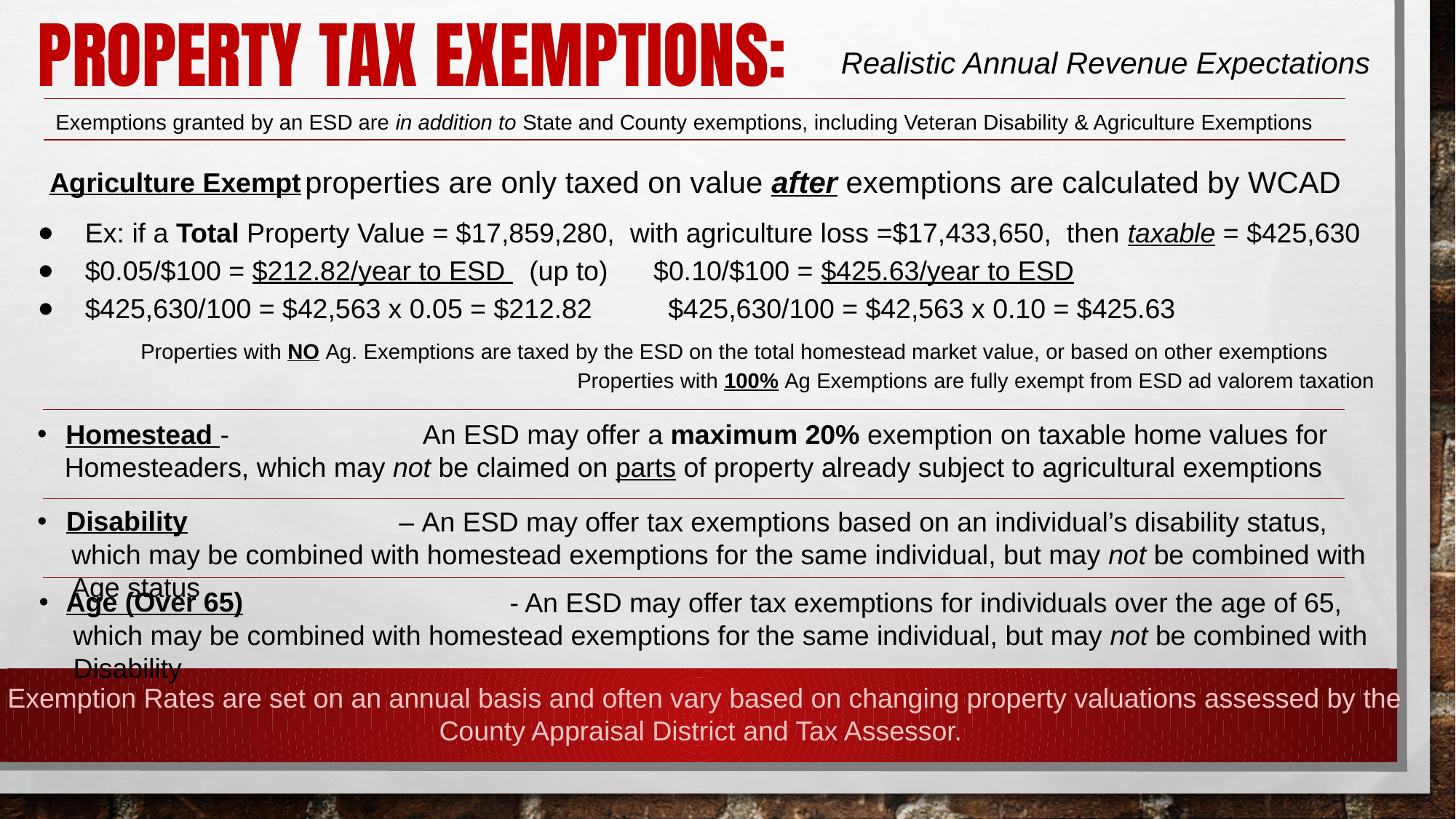

# Property Tax Exemptions:
Realistic Annual Revenue Expectations
Exemptions granted by an ESD are in addition to State and County exemptions, including Veteran Disability & Agriculture Exemptions
properties are only taxed on value after exemptions are calculated by WCAD
Ex: if a Total Property Value = $17,859,280,  with agriculture loss =$17,433,650,  then taxable = $425,630
$0.05/$100 = $212.82/year to ESD 	 (up to)      $0.10/$100 = $425.63/year to ESD
$425,630/100 = $42,563 x 0.05 = $212.82          $425,630/100 = $42,563 x 0.10 = $425.63

	Properties with NO Ag. Exemptions are taxed by the ESD on the total homestead market value, or based on other exemptions
					Properties with 100% Ag Exemptions are fully exempt from ESD ad valorem taxation
Agriculture Exempt
Homestead -
 			    An ESD may offer a maximum 20% exemption on taxable home values for Homesteaders, which may not be claimed on parts of property already subject to agricultural exemptions
Disability
  			– An ESD may offer tax exemptions based on an individual’s disability status, which may be combined with homestead exemptions for the same individual, but may not be combined with Age status
Age (Over 65)
  				- An ESD may offer tax exemptions for individuals over the age of 65, which may be combined with homestead exemptions for the same individual, but may not be combined with Disability
Exemption Rates are set on an annual basis and often vary based on changing property valuations assessed by the
County Appraisal District and Tax Assessor.